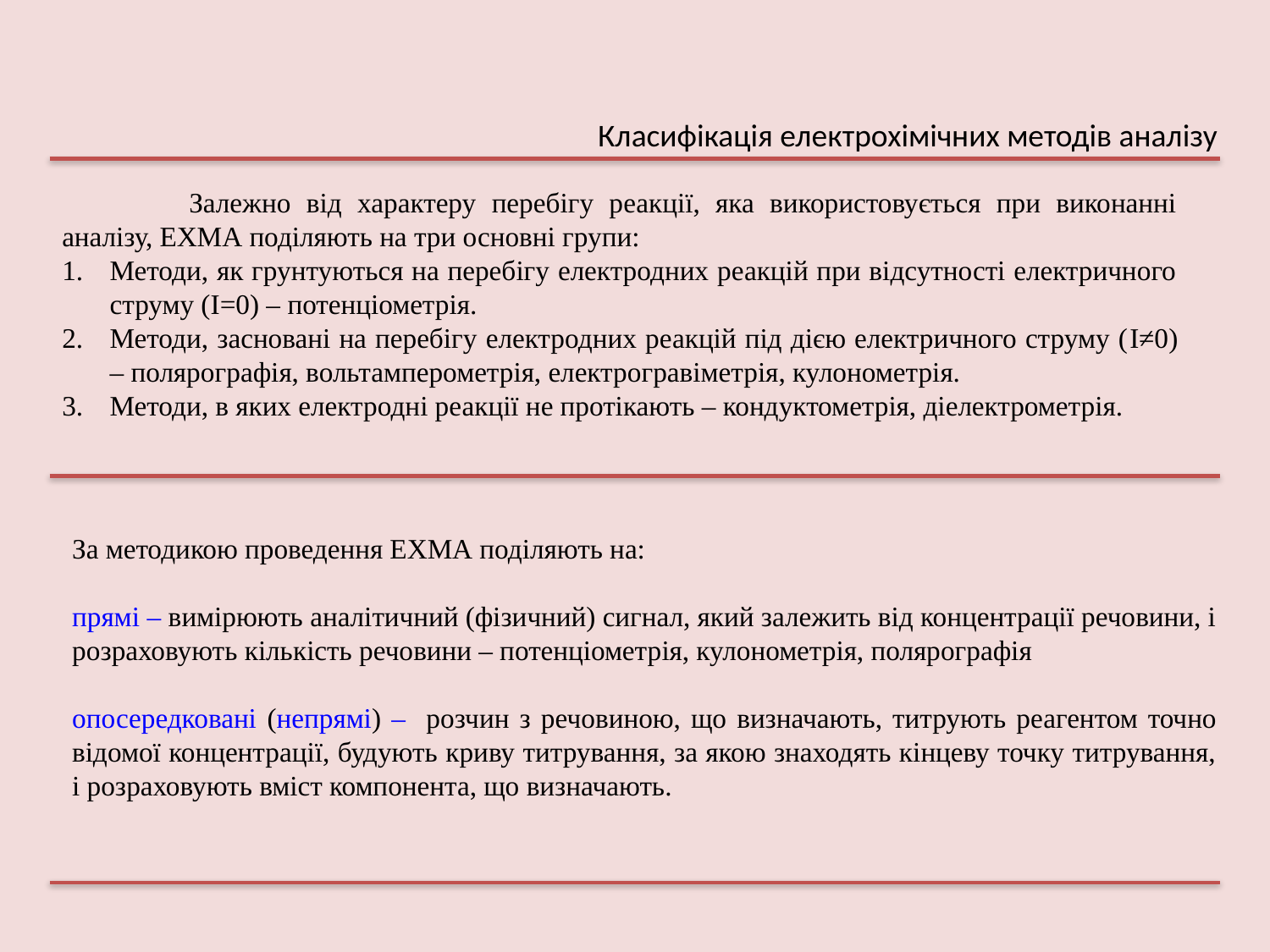

Класифікація електрохімічних методів аналізу
	Залежно від характеру перебігу реакції, яка використовується при виконанні аналізу, ЕХМА поділяють на три основні групи:
Методи, як грунтуються на перебігу електродних реакцій при відсутності електричного струму (I=0) – потенціометрія.
Методи, засновані на перебігу електродних реакцій під дією електричного струму (I≠0) – полярографія, вольтамперометрія, електрогравіметрія, кулонометрія.
Методи, в яких електродні реакції не протікають – кондуктометрія, діелектрометрія.
За методикою проведення ЕХМА поділяють на:

прямі – вимірюють аналітичний (фізичний) сигнал, який залежить від концентрації речовини, і розраховують кількість речовини – потенціометрія, кулонометрія, полярографія

опосередковані (непрямі) –  розчин з речовиною, що визначають, титрують реагентом точно відомої концентрації, будують криву титрування, за якою знаходять кінцеву точку титрування, і розраховують вміст компонента, що визначають.